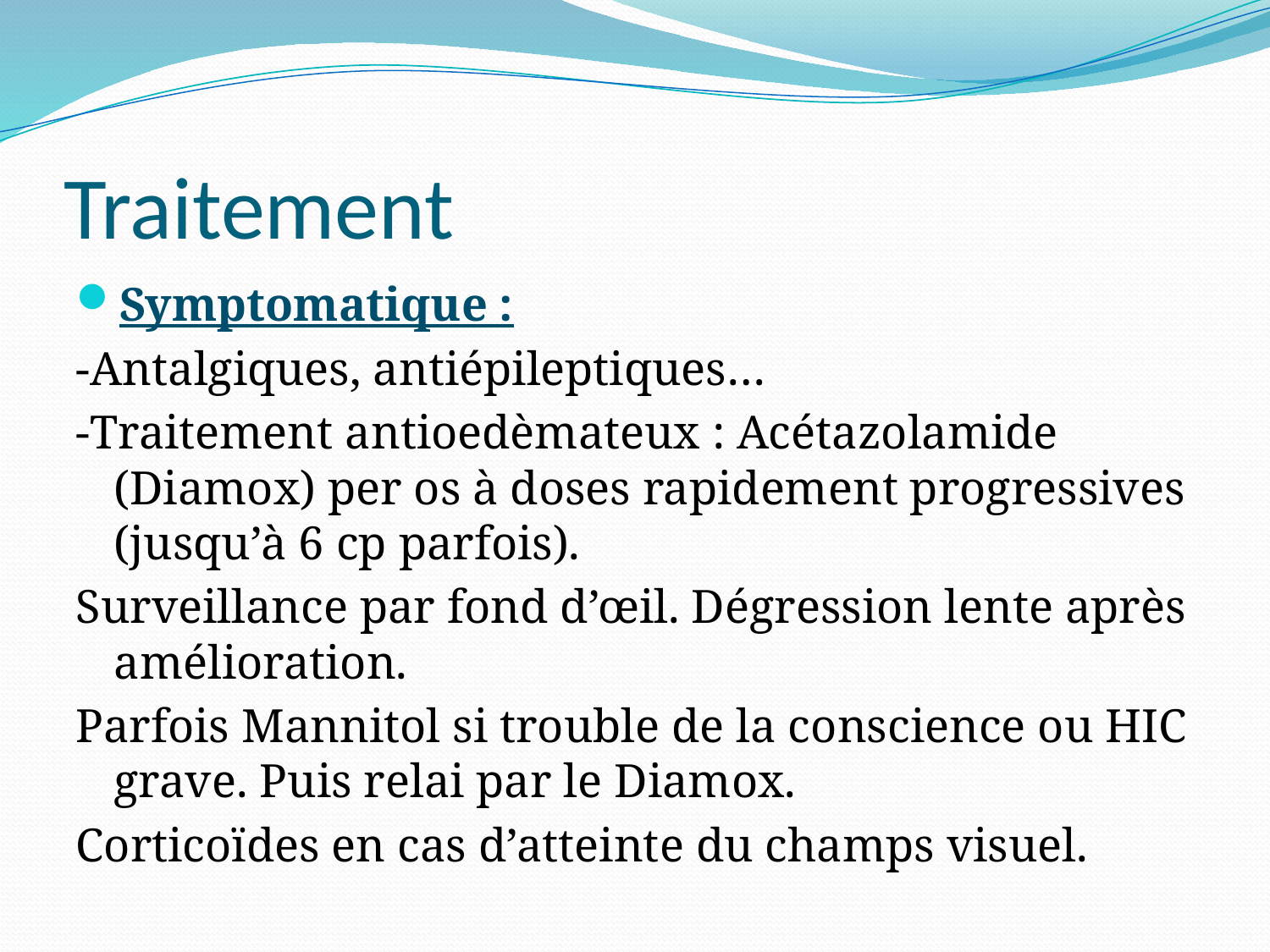

# Traitement
Symptomatique :
-Antalgiques, antiépileptiques…
-Traitement antioedèmateux : Acétazolamide (Diamox) per os à doses rapidement progressives (jusqu’à 6 cp parfois).
Surveillance par fond d’œil. Dégression lente après amélioration.
Parfois Mannitol si trouble de la conscience ou HIC grave. Puis relai par le Diamox.
Corticoïdes en cas d’atteinte du champs visuel.